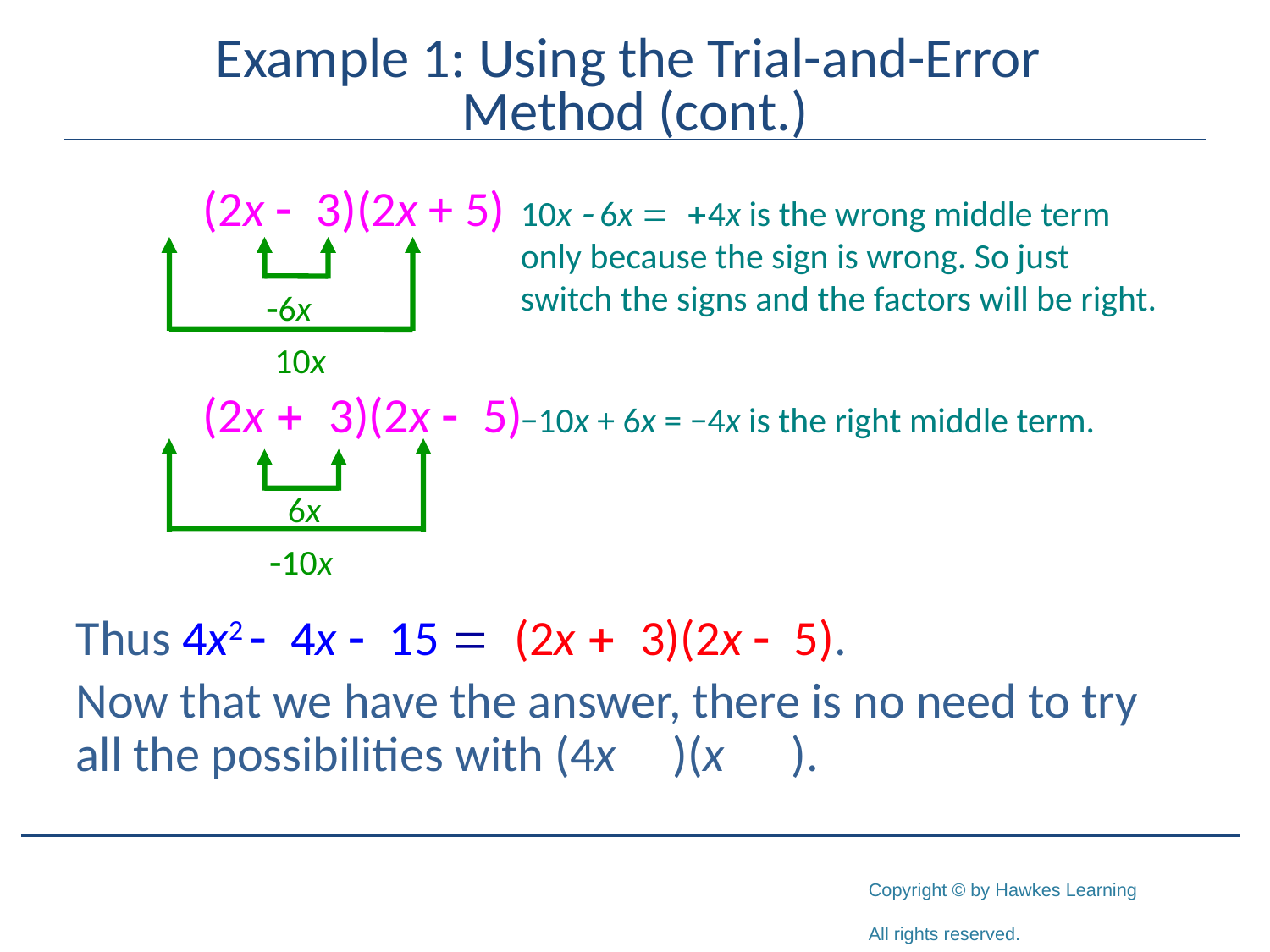

# Example 1: Using the Trial-and-Error Method (cont.)
	(2x − 3)(2x + 5)

	(2x + 3)(2x − 5)

Thus 4x2 − 4x − 15 = (2x + 3)(2x − 5).
Now that we have the answer, there is no need to try all the possibilities with (4x     )(x      ).
10x − 6x = +4x is the wrong middle term only because the sign is wrong. So just switch the signs and the factors will be right.

−6x

10x
−10x + 6x = −4x is the right middle term.

6x

−10x